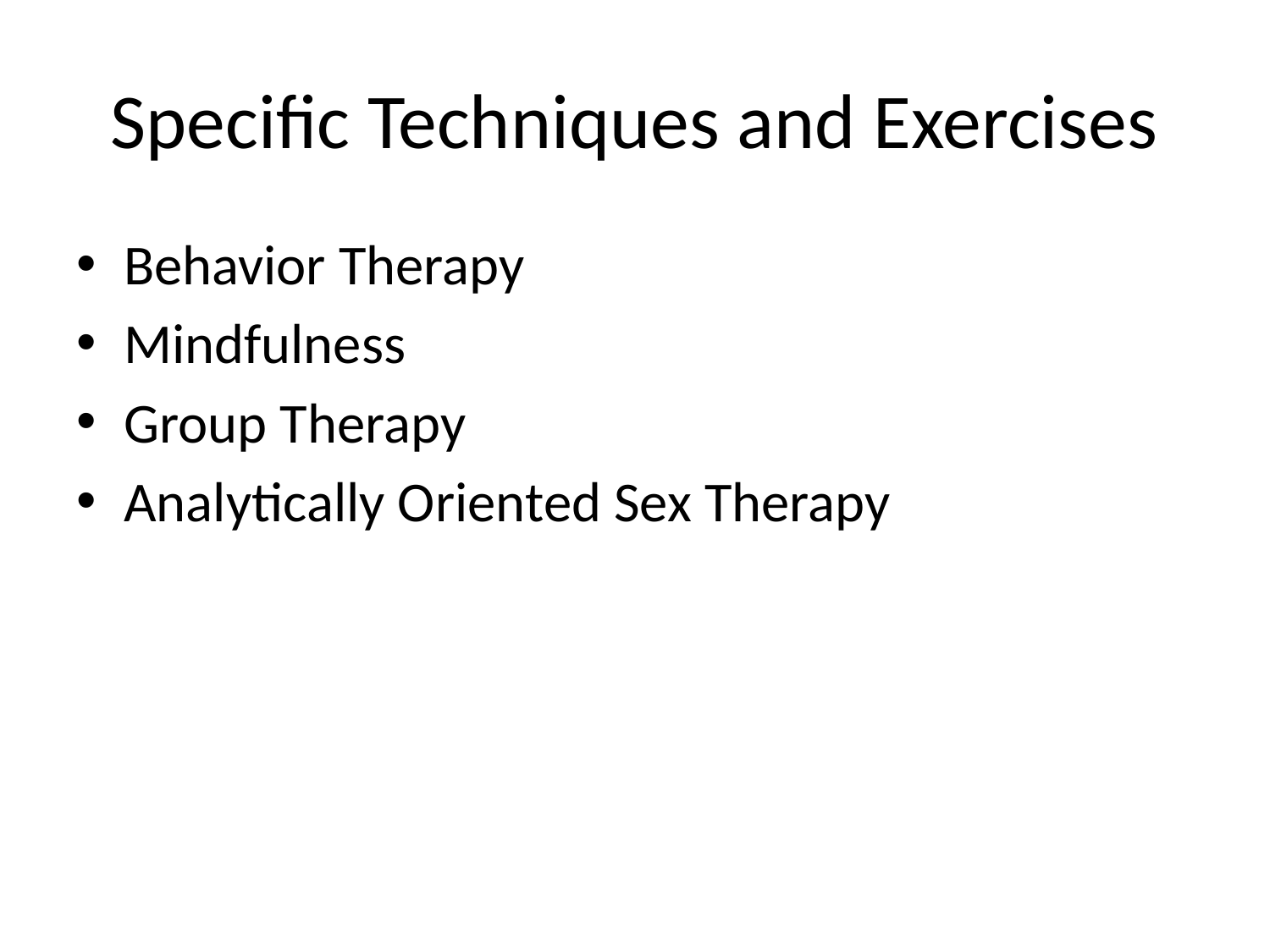

# Specific Techniques and Exercises
Behavior Therapy
Mindfulness
Group Therapy
Analytically Oriented Sex Therapy